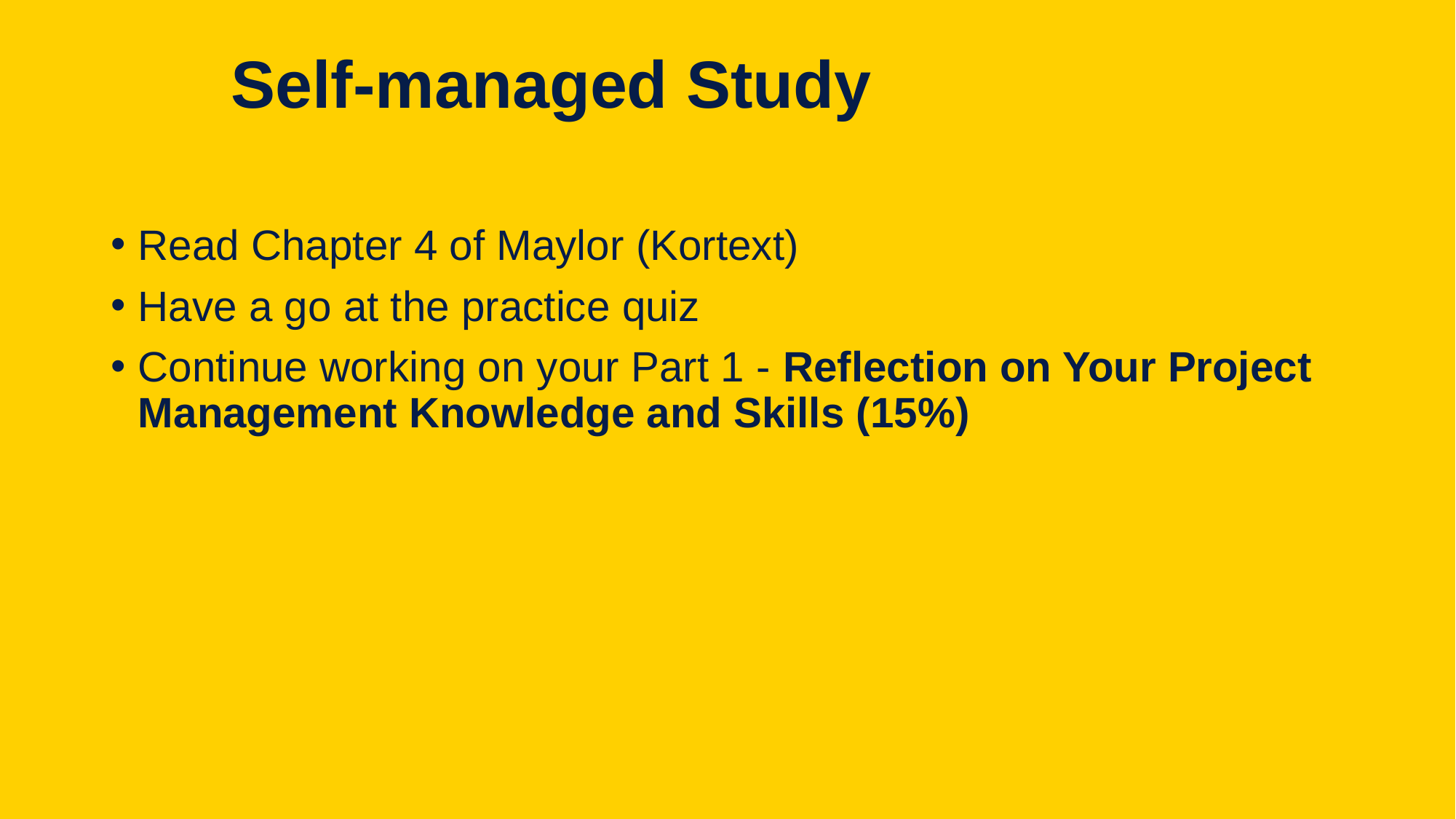

# Self-managed Study
Read Chapter 4 of Maylor (Kortext)
Have a go at the practice quiz
Continue working on your Part 1 - Reflection on Your Project Management Knowledge and Skills (15%)